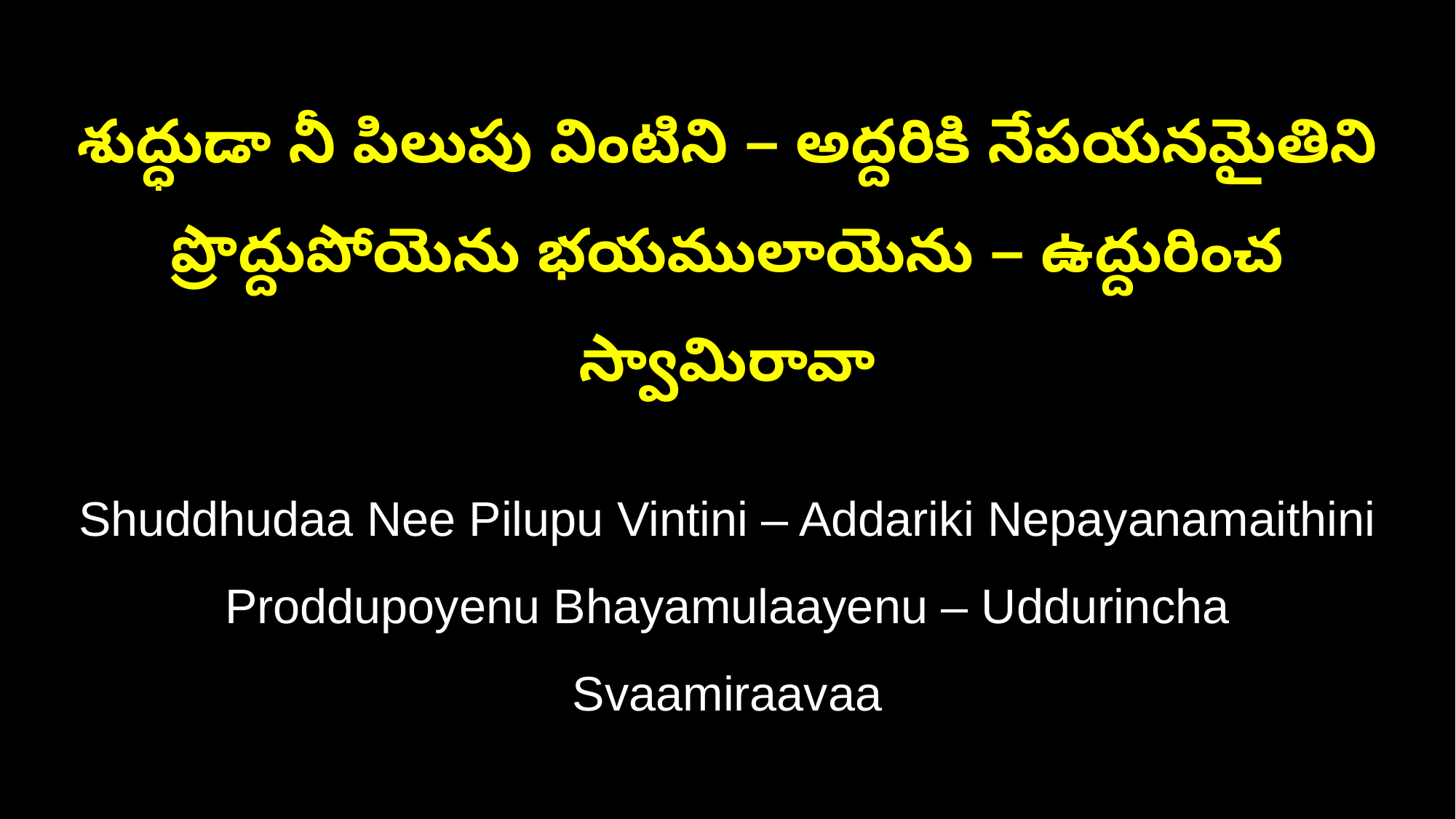

శుద్ధుడా నీ పిలుపు వింటిని – అద్దరికి నేపయనమైతిని
ప్రొద్దుపోయెను భయములాయెను – ఉద్దురించ స్వామిరావా
Shuddhudaa Nee Pilupu Vintini – Addariki Nepayanamaithini
Proddupoyenu Bhayamulaayenu – Uddurincha Svaamiraavaa